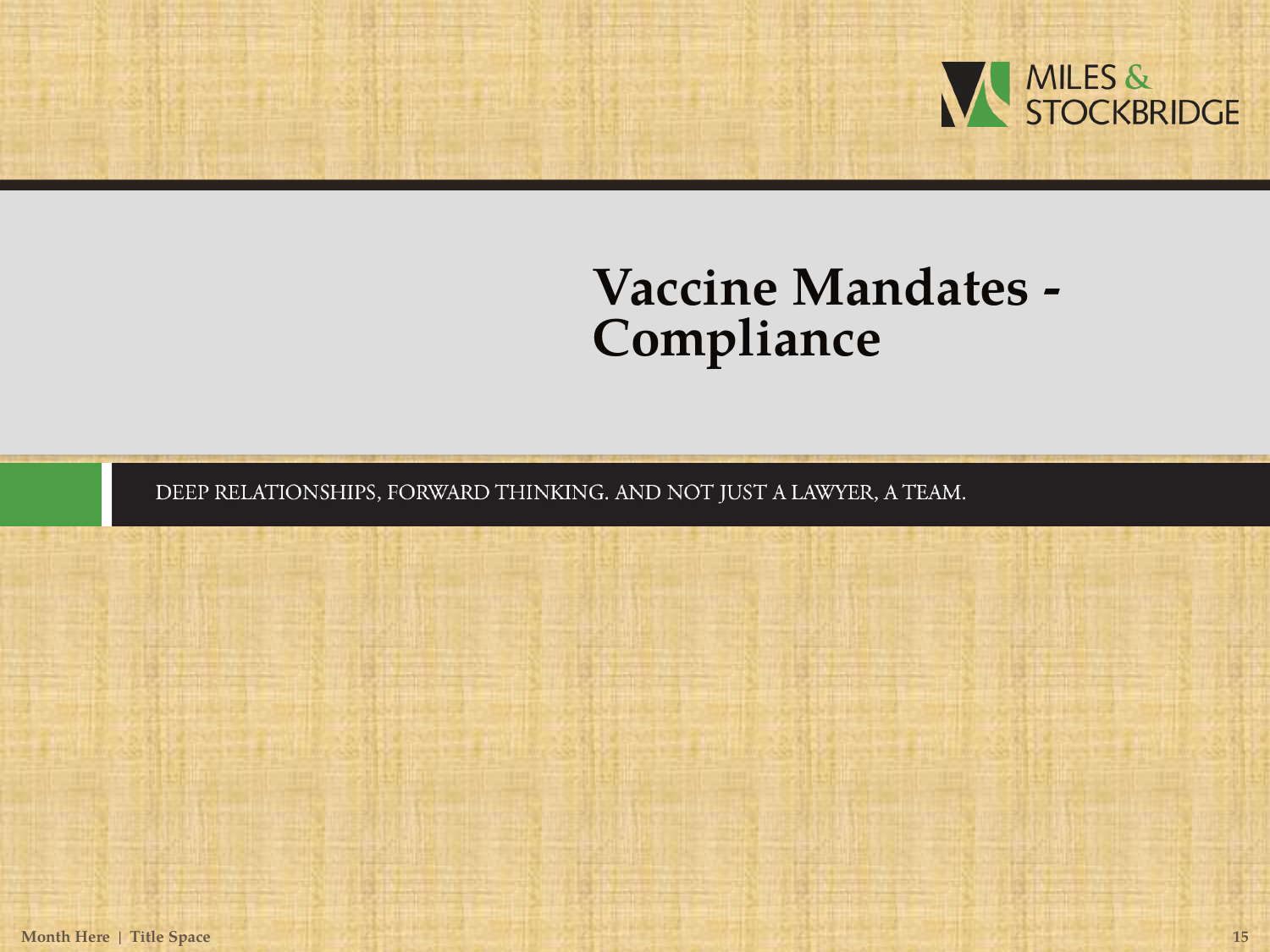

# Vaccine Mandates - Compliance
Month Here  |  Title Space
15